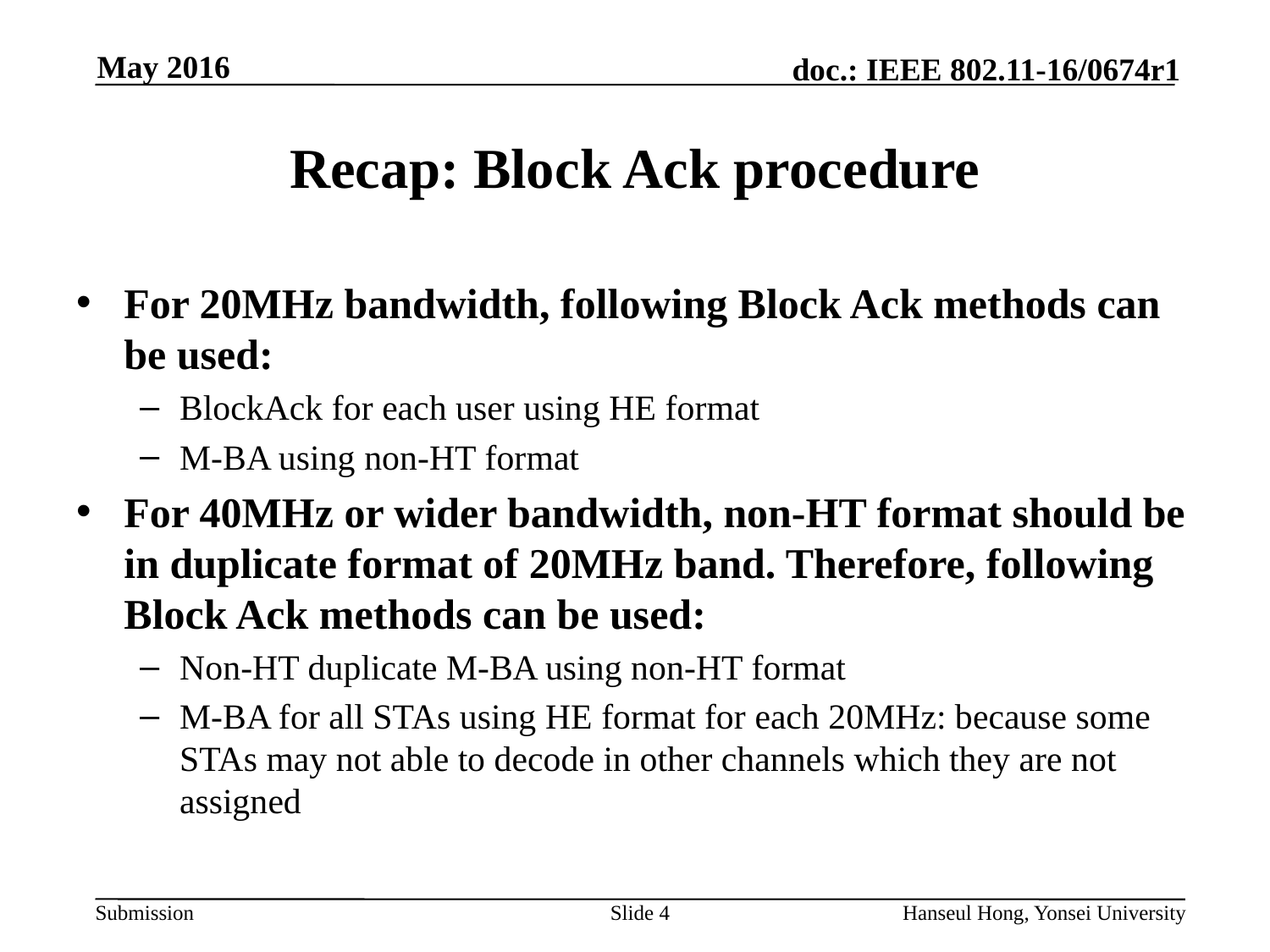

# Recap: Block Ack procedure
For 20MHz bandwidth, following Block Ack methods can be used:
BlockAck for each user using HE format
M-BA using non-HT format
For 40MHz or wider bandwidth, non-HT format should be in duplicate format of 20MHz band. Therefore, following Block Ack methods can be used:
Non-HT duplicate M-BA using non-HT format
M-BA for all STAs using HE format for each 20MHz: because some STAs may not able to decode in other channels which they are not assigned